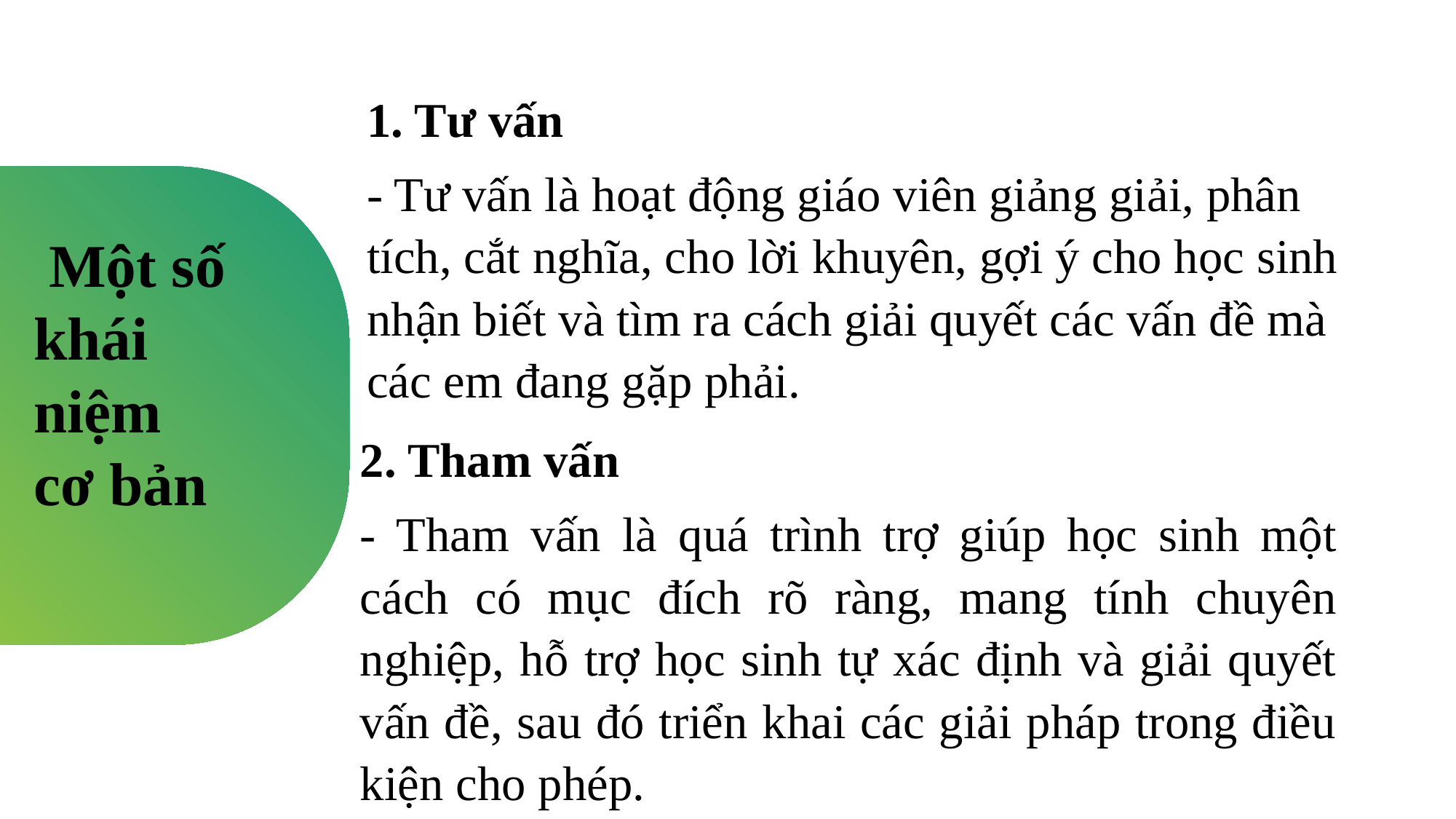

1. Tư vấn
- Tư vấn là hoạt động giáo viên giảng giải, phân tích, cắt nghĩa, cho lời khuyên, gợi ý cho học sinh nhận biết và tìm ra cách giải quyết các vấn đề mà các em đang gặp phải.
 Một số khái niệm cơ bản

2. Tham vấn
- Tham vấn là quá trình trợ giúp học sinh một cách có mục đích rõ ràng, mang tính chuyên nghiệp, hỗ trợ học sinh tự xác định và giải quyết vấn đề, sau đó triển khai các giải pháp trong điều kiện cho phép.